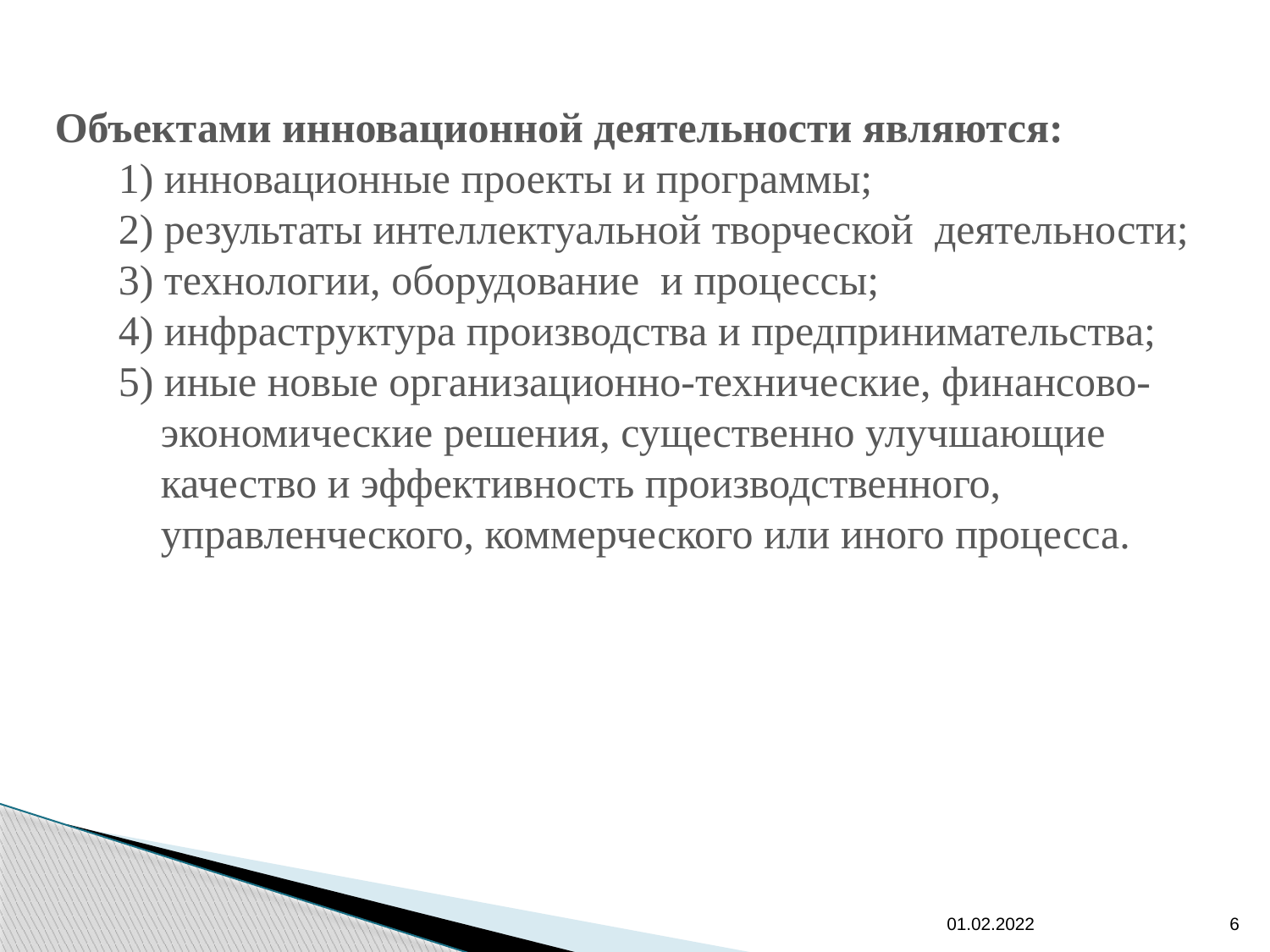

Объектами инновационной деятельности являются:
      1) инновационные проекты и программы;
      2) результаты интеллектуальной творческой  деятельности;
      3) технологии, оборудование  и процессы;
      4) инфраструктура производства и предпринимательства;
      5) иные новые организационно-технические, финансово-
          экономические решения, существенно улучшающие
          качество и эффективность производственного,
          управленческого, коммерческого или иного процесса.
01.02.2022
6